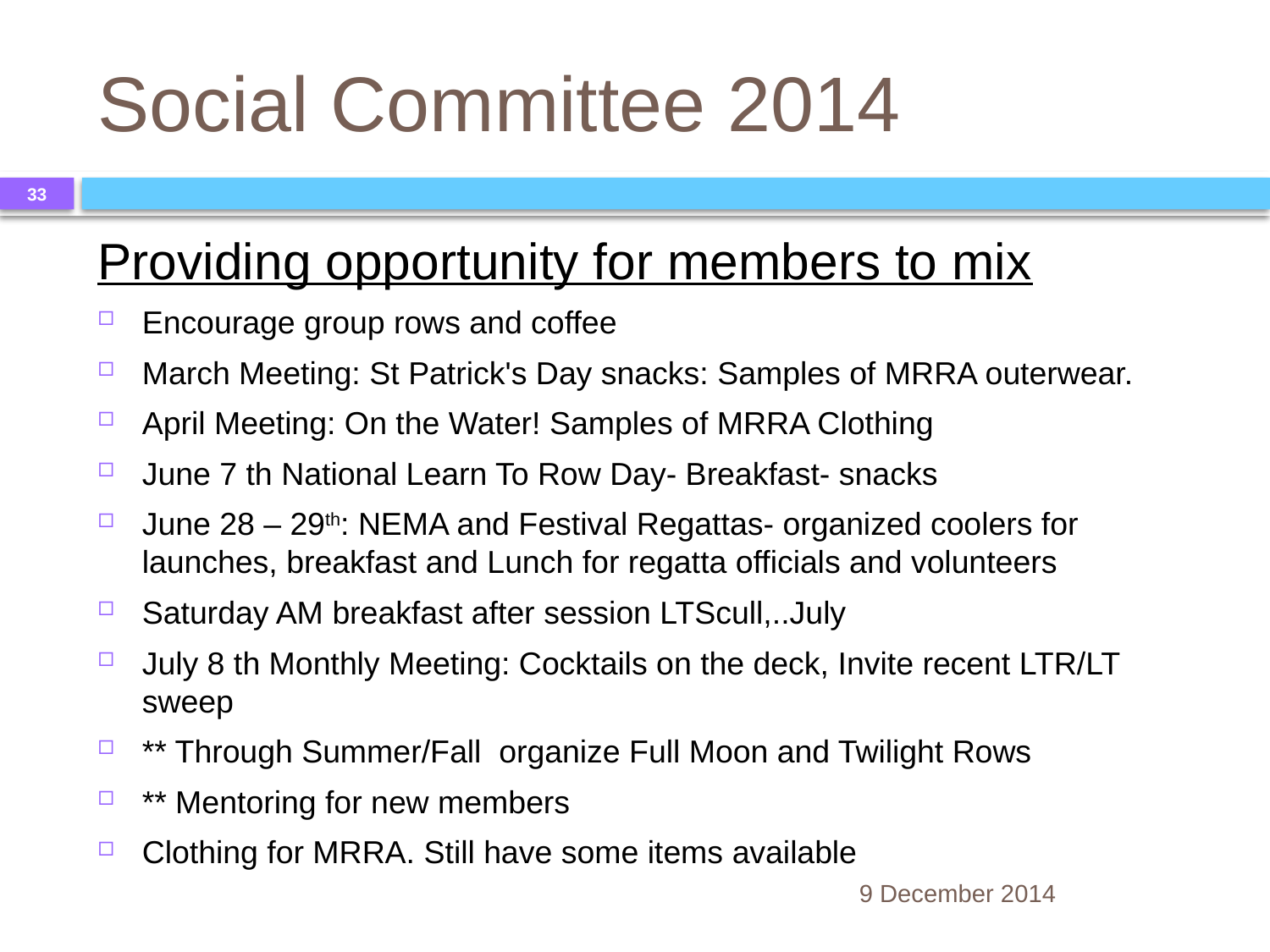

# Social Committee 2014
33
Providing opportunity for members to mix
Encourage group rows and coffee
March Meeting: St Patrick's Day snacks: Samples of MRRA outerwear.
April Meeting: On the Water! Samples of MRRA Clothing
June 7 th National Learn To Row Day- Breakfast- snacks
June 28 – 29th: NEMA and Festival Regattas- organized coolers for launches, breakfast and Lunch for regatta officials and volunteers
Saturday AM breakfast after session LTScull,..July
July 8 th Monthly Meeting: Cocktails on the deck, Invite recent LTR/LT sweep
** Through Summer/Fall  organize Full Moon and Twilight Rows
** Mentoring for new members
Clothing for MRRA. Still have some items available
9 December 2014